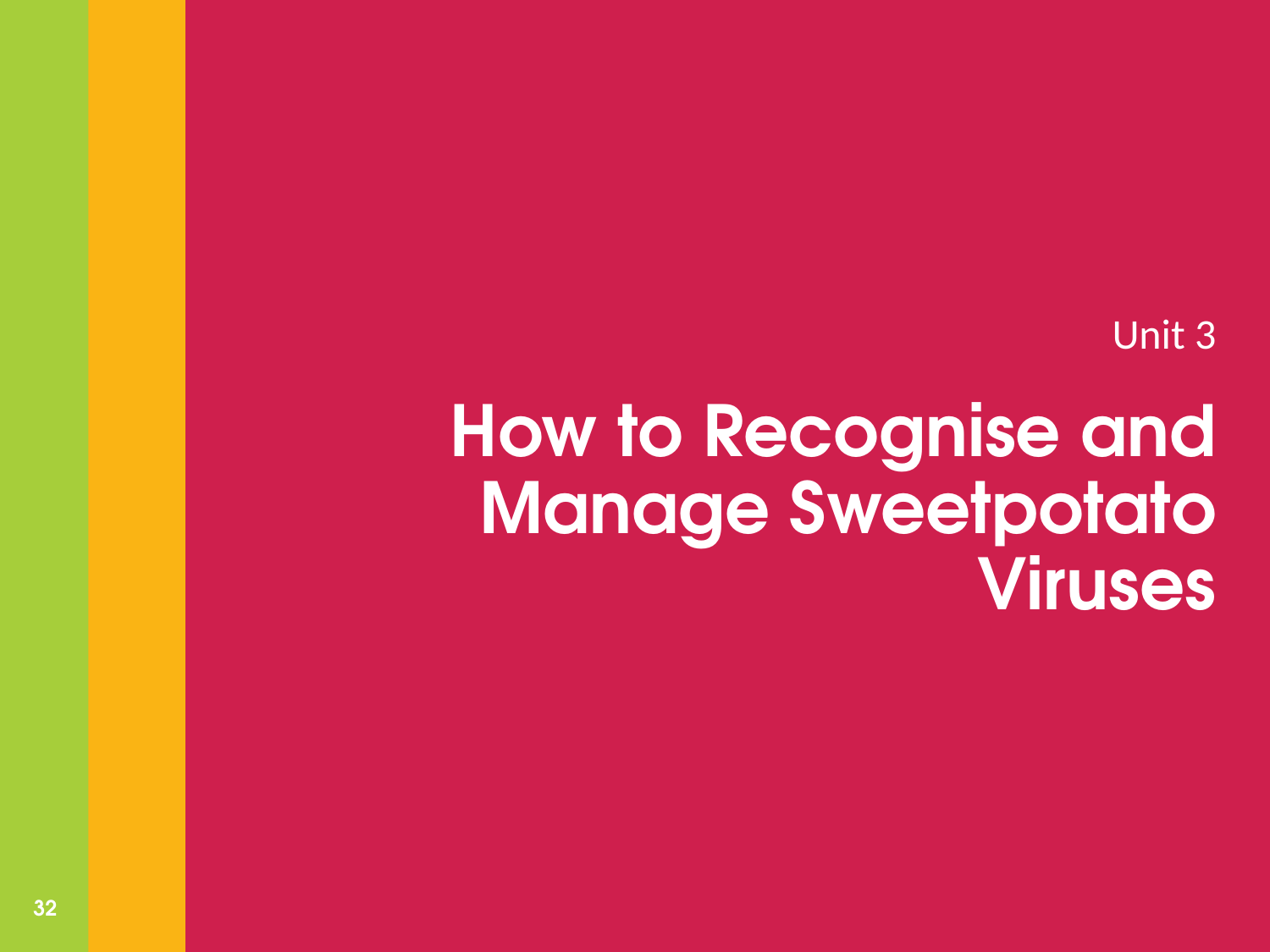

Unit 3

# How to Recognise and Manage Sweetpotato Viruses
32